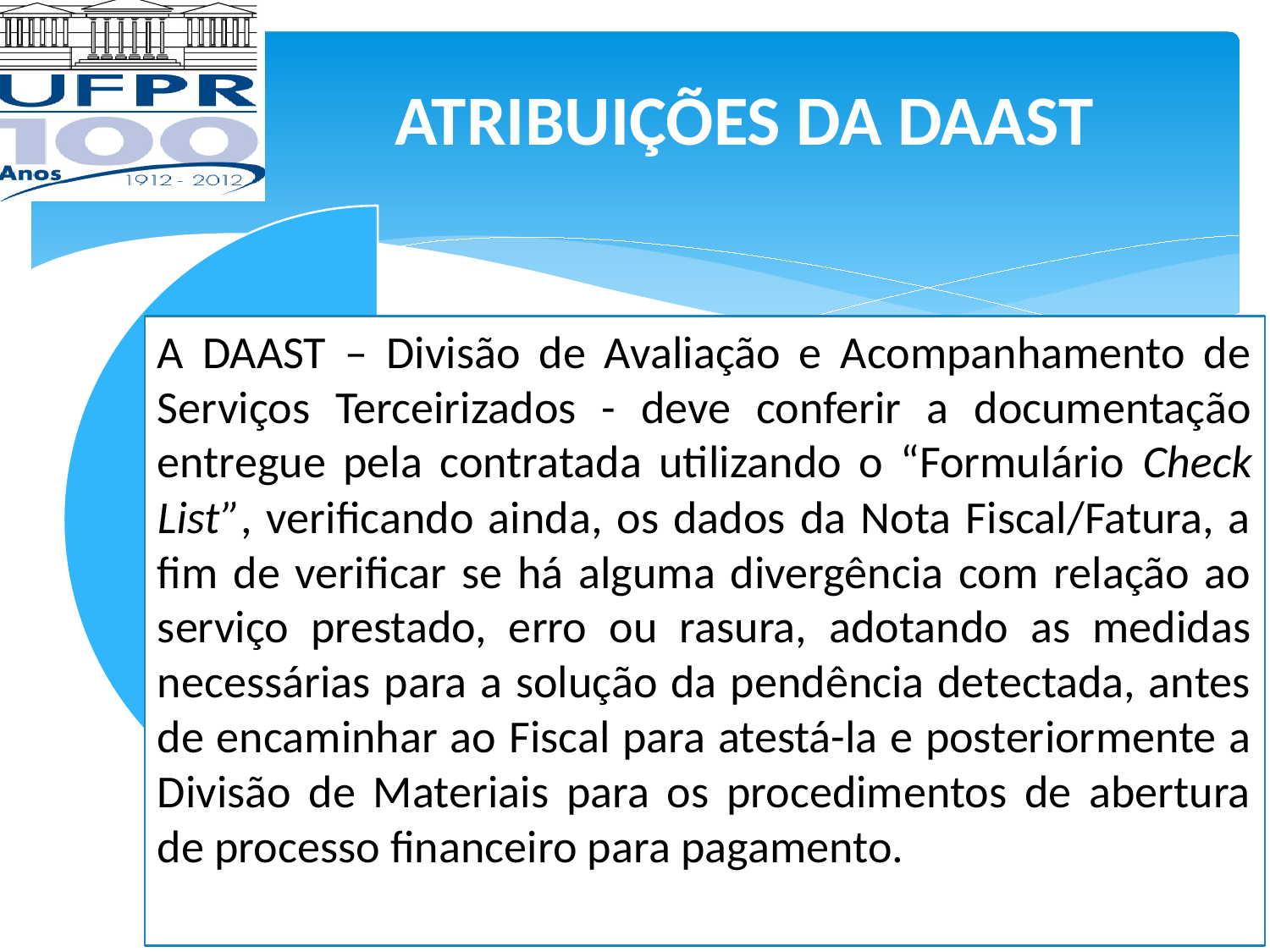

ATRIBUIÇÕES DA DAAST

A DAAST – Divisão de Avaliação e Acompanhamento de Serviços Terceirizados - deve conferir a documentação entregue pela contratada utilizando o “Formulário Check List”, verificando ainda, os dados da Nota Fiscal/Fatura, a fim de verificar se há alguma divergência com relação ao serviço prestado, erro ou rasura, adotando as medidas necessárias para a solução da pendência detectada, antes de encaminhar ao Fiscal para atestá-la e posteriormente a Divisão de Materiais para os procedimentos de abertura de processo financeiro para pagamento.